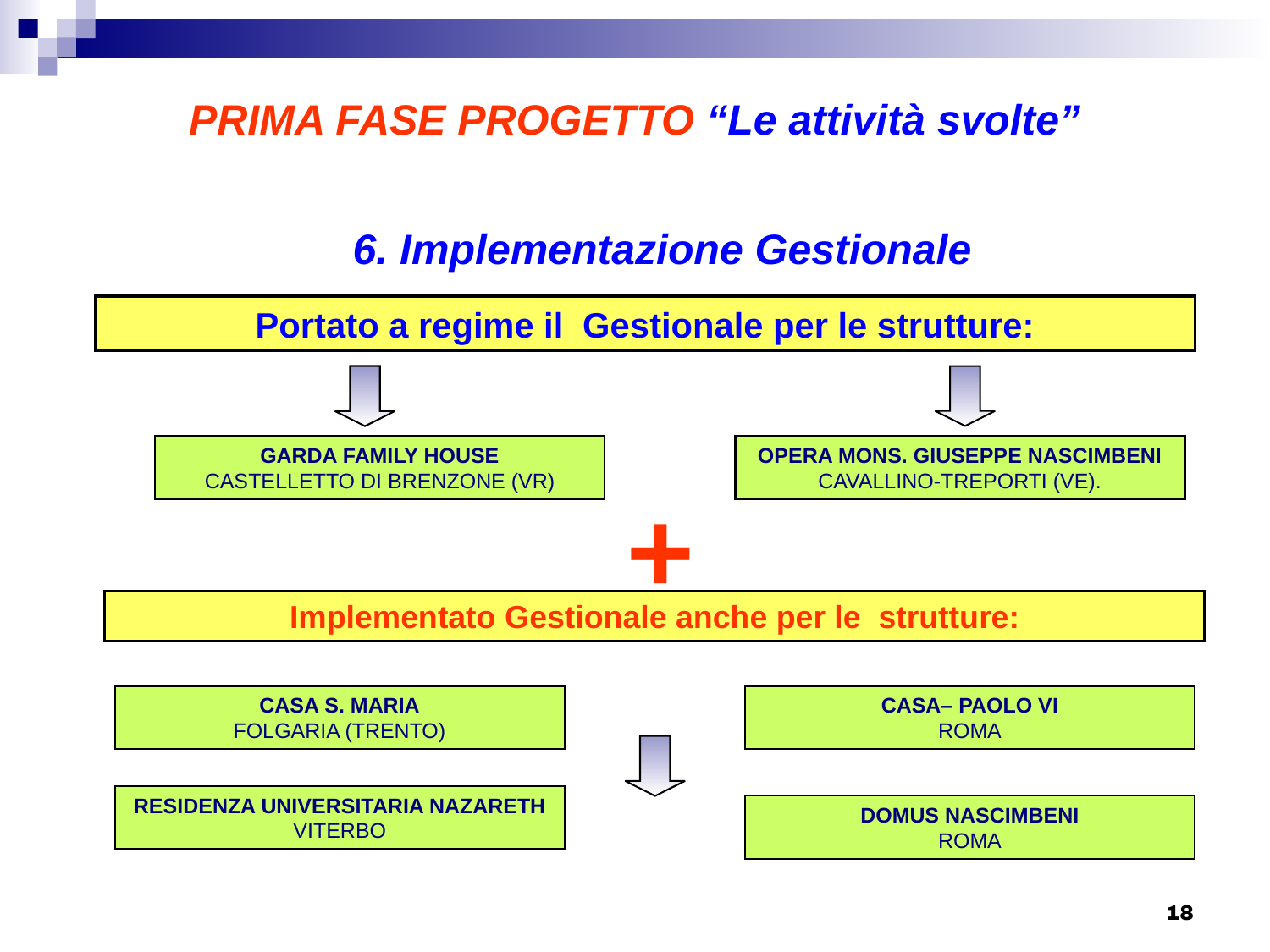

PRIMA FASE PROGETTO “Le attività svolte”
6. Implementazione Gestionale
Portato a regime il  Gestionale per le strutture:

GARDA FAMILY HOUSE
CASTELLETTO DI BRENZONE (VR)
OPERA MONS. GIUSEPPE NASCIMBENI
CAVALLINO-TREPORTI (VE).
+
Implementato Gestionale anche per le  strutture:
CASA S. MARIA
FOLGARIA (TRENTO)
CASA– PAOLO VI
ROMA

RESIDENZA UNIVERSITARIA NAZARETH
VITERBO
DOMUS NASCIMBENI
ROMA
18